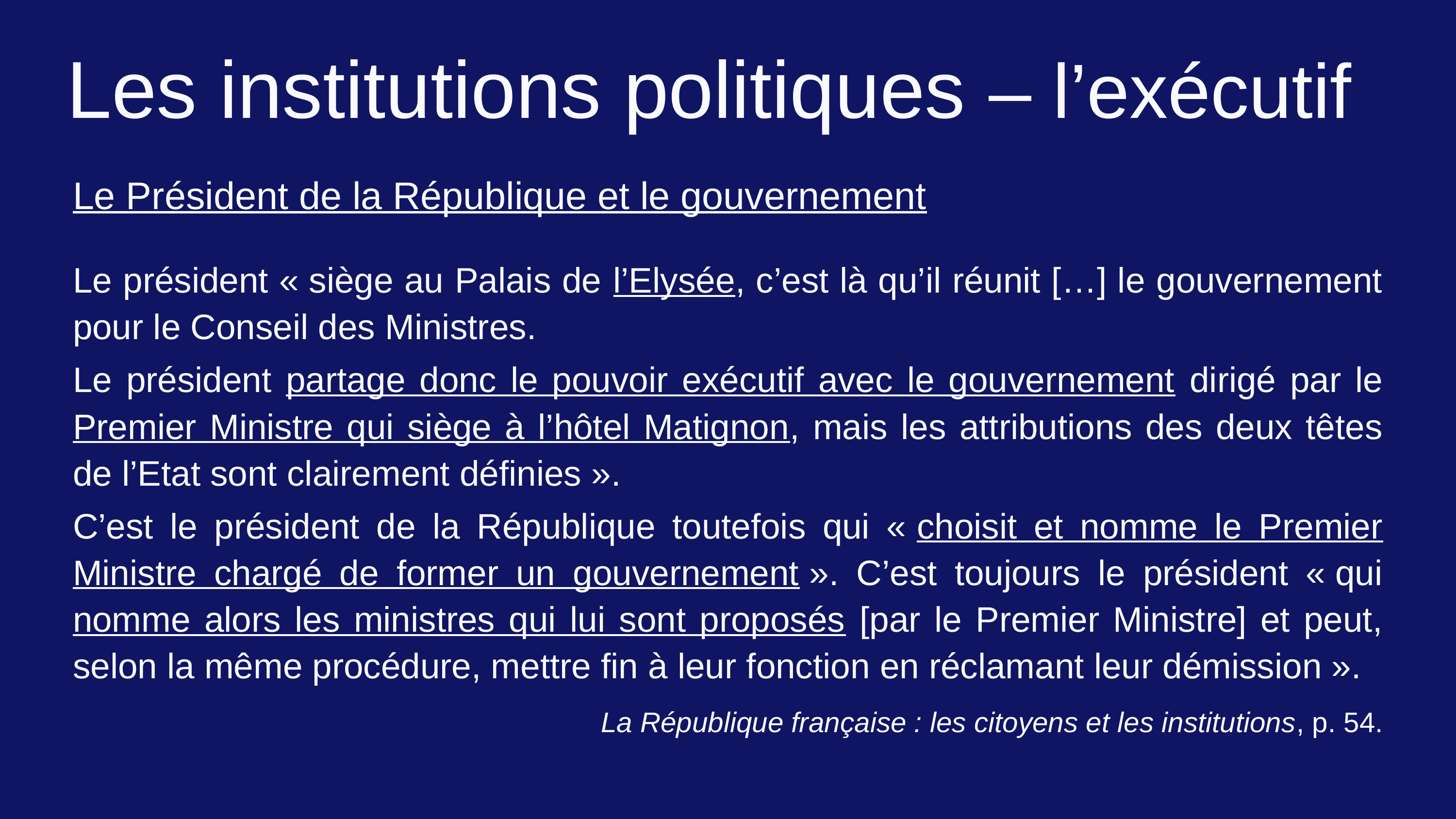

Les institutions politiques – l’exécutif
Le Président de la République et le gouvernement
Le président « siège au Palais de l’Elysée, c’est là qu’il réunit […] le gouvernement pour le Conseil des Ministres.
Le président partage donc le pouvoir exécutif avec le gouvernement dirigé par le Premier Ministre qui siège à l’hôtel Matignon, mais les attributions des deux têtes de l’Etat sont clairement définies ».
C’est le président de la République toutefois qui « choisit et nomme le Premier Ministre chargé de former un gouvernement ». C’est toujours le président « qui nomme alors les ministres qui lui sont proposés [par le Premier Ministre] et peut, selon la même procédure, mettre fin à leur fonction en réclamant leur démission ».
La République française : les citoyens et les institutions, p. 54.